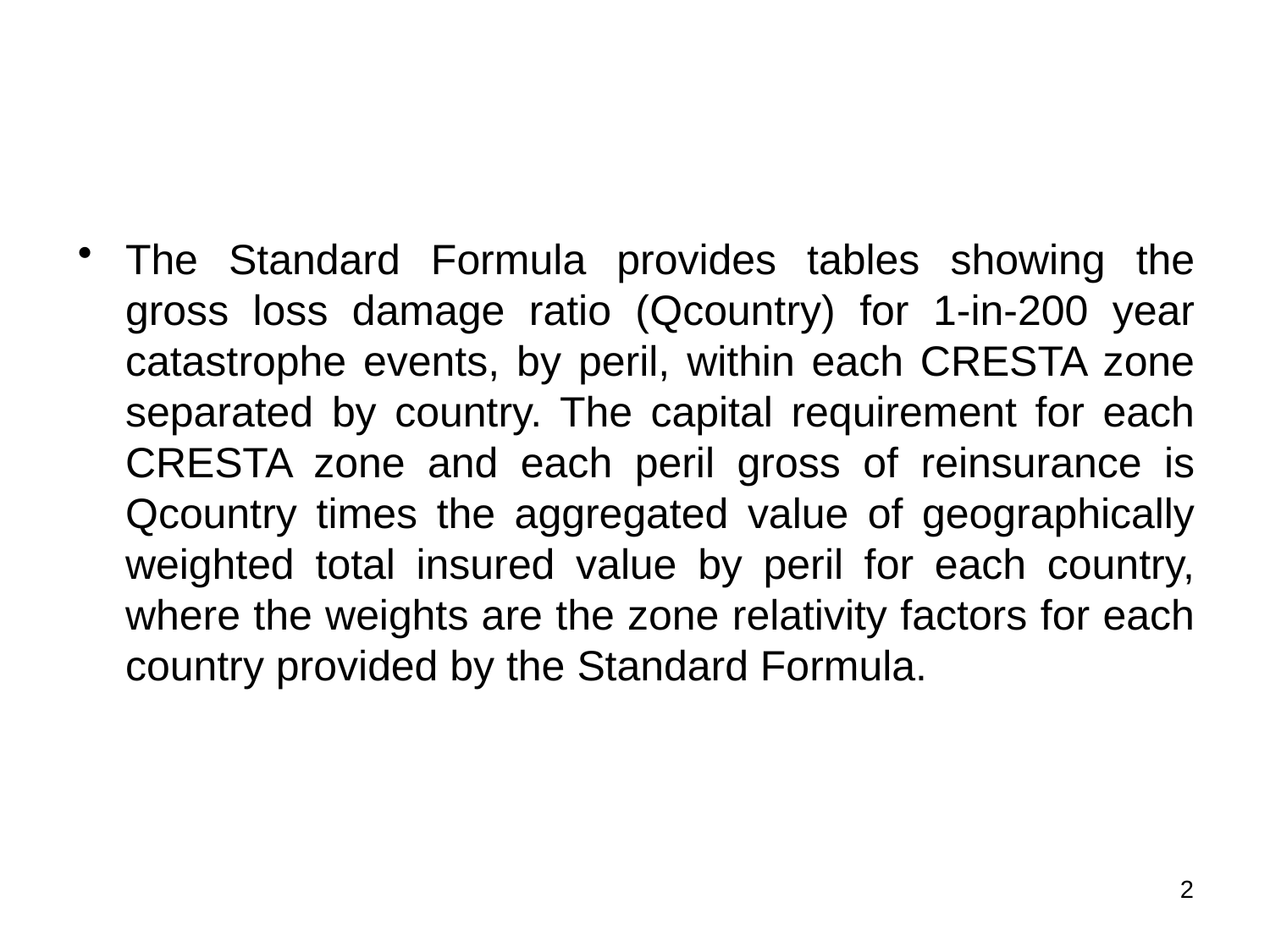

The Standard Formula provides tables showing the gross loss damage ratio (Qcountry) for 1-in-200 year catastrophe events, by peril, within each CRESTA zone separated by country. The capital requirement for each CRESTA zone and each peril gross of reinsurance is Qcountry times the aggregated value of geographically weighted total insured value by peril for each country, where the weights are the zone relativity factors for each country provided by the Standard Formula.

2